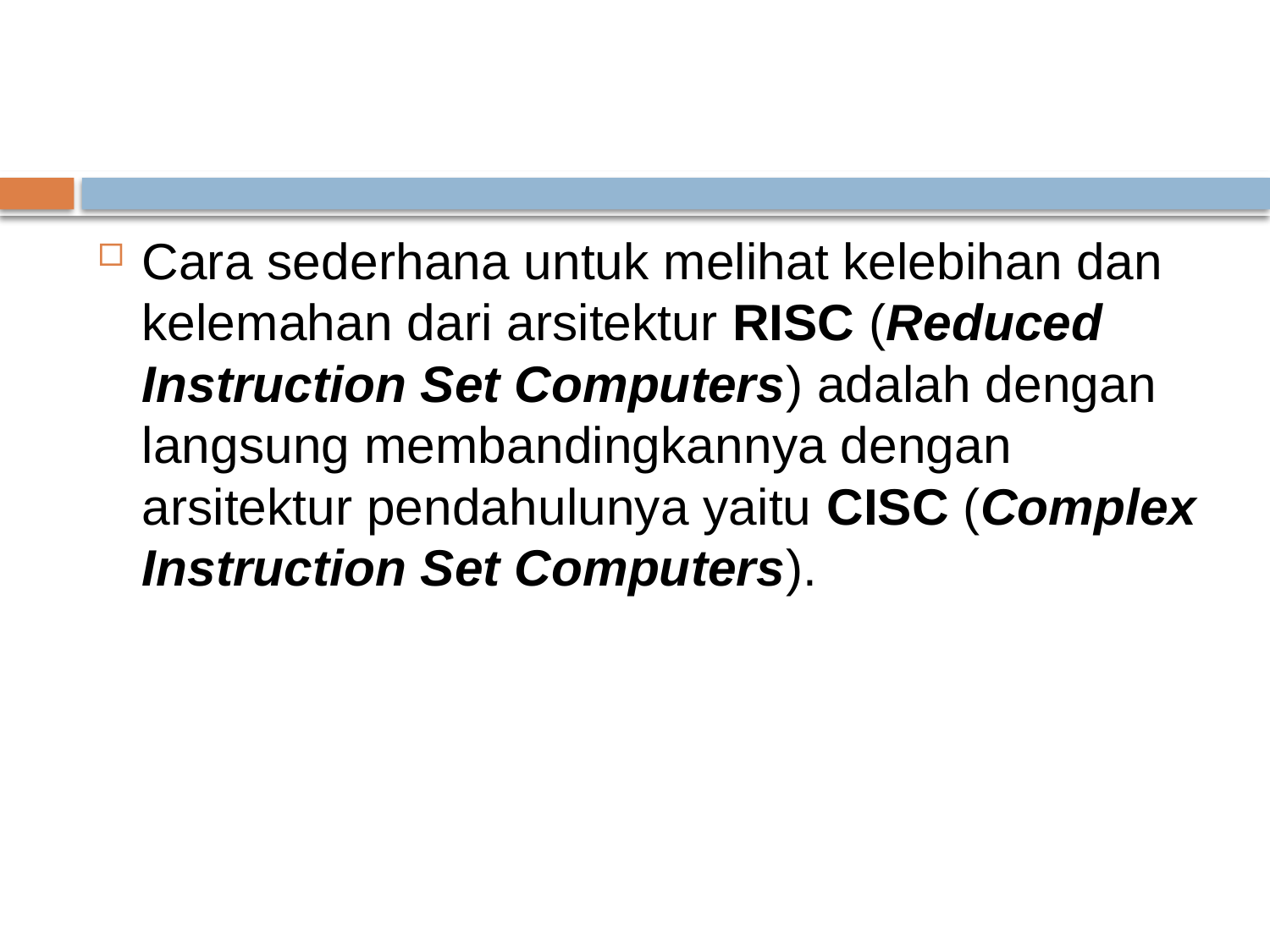

#
Cara sederhana untuk melihat kelebihan dan kelemahan dari arsitektur RISC (Reduced Instruction Set Computers) adalah dengan langsung membandingkannya dengan arsitektur pendahulunya yaitu CISC (Complex Instruction Set Computers).